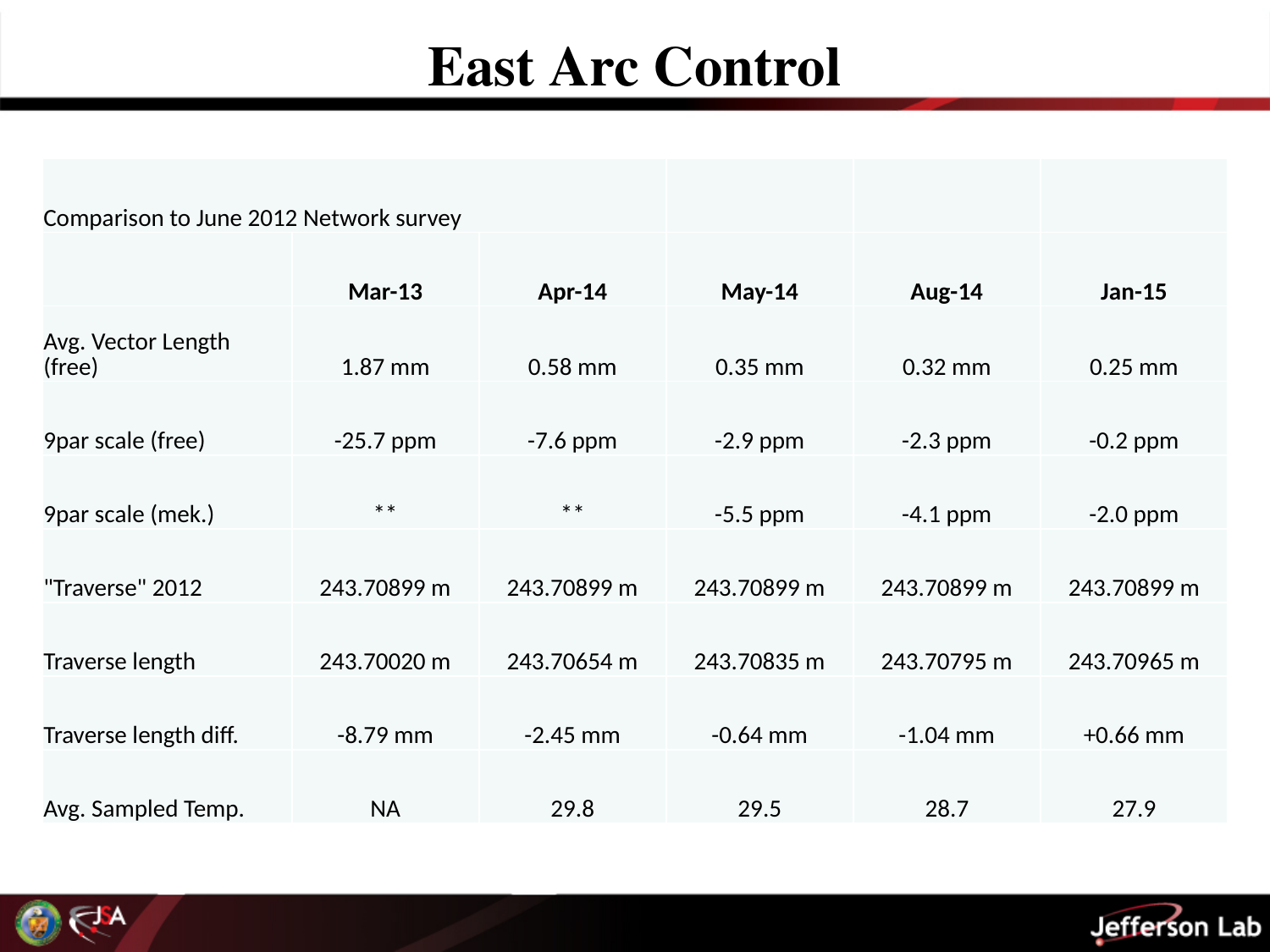

# East Arc Control

| Comparison to June 2012 Network survey |  |  |  |  |  |
| --- | --- | --- | --- | --- | --- |
|  | Mar-13 | Apr-14 | May-14 | Aug-14 | Jan-15 |
| Avg. Vector Length (free) | 1.87 mm | 0.58 mm | 0.35 mm | 0.32 mm | 0.25 mm |
| 9par scale (free) | -25.7 ppm | -7.6 ppm | -2.9 ppm | -2.3 ppm | -0.2 ppm |
| 9par scale (mek.) | \*\* | \*\* | -5.5 ppm | -4.1 ppm | -2.0 ppm |
| "Traverse" 2012 | 243.70899 m | 243.70899 m | 243.70899 m | 243.70899 m | 243.70899 m |
| Traverse length | 243.70020 m | 243.70654 m | 243.70835 m | 243.70795 m | 243.70965 m |
| Traverse length diff. | -8.79 mm | -2.45 mm | -0.64 mm | -1.04 mm | +0.66 mm |
| Avg. Sampled Temp. | NA | 29.8 | 29.5 | 28.7 | 27.9 |